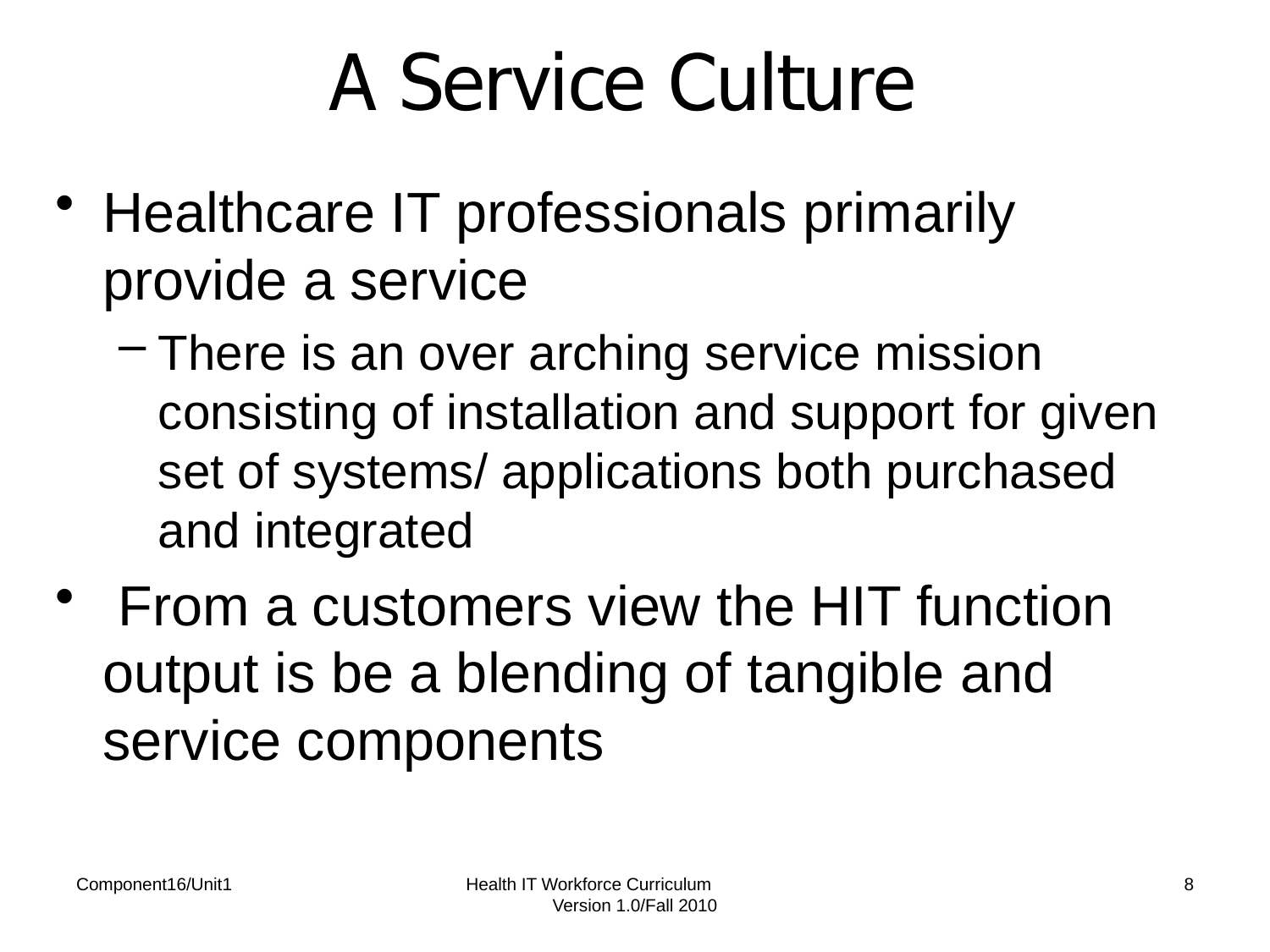

# A Service Culture
Healthcare IT professionals primarily provide a service
There is an over arching service mission consisting of installation and support for given set of systems/ applications both purchased and integrated
 From a customers view the HIT function output is be a blending of tangible and service components

Component16/Unit1
Health IT Workforce Curriculum                    Version 1.0/Fall 2010
8